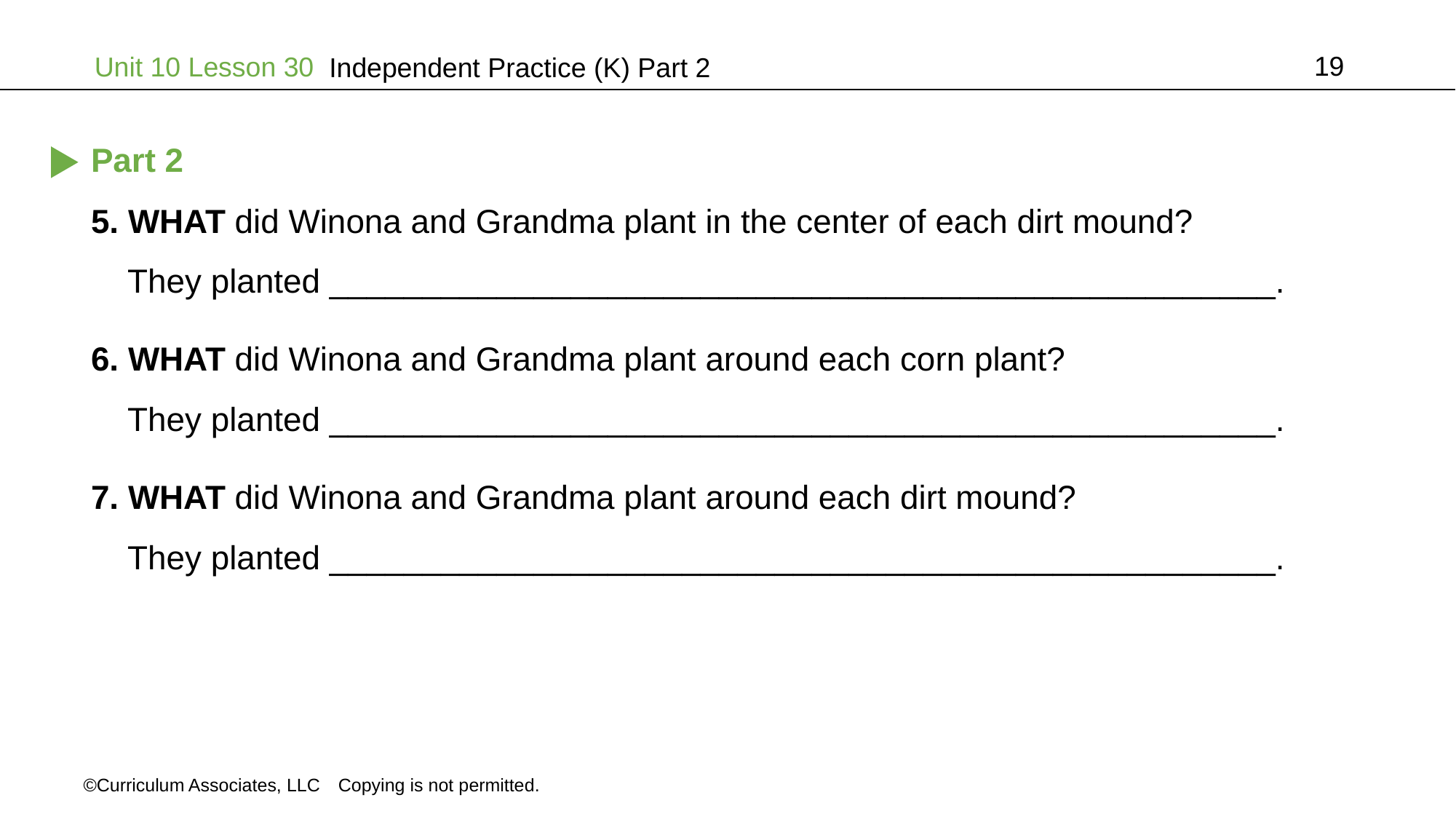

19
Independent Practice (K) Part 2
Part 2

5. WHAT did Winona and Grandma plant in the center of each dirt mound?
    They planted ___________________________________________________.
6. WHAT did Winona and Grandma plant around each corn plant?
    They planted ___________________________________________________.
7. WHAT did Winona and Grandma plant around each dirt mound?
    They planted ___________________________________________________.